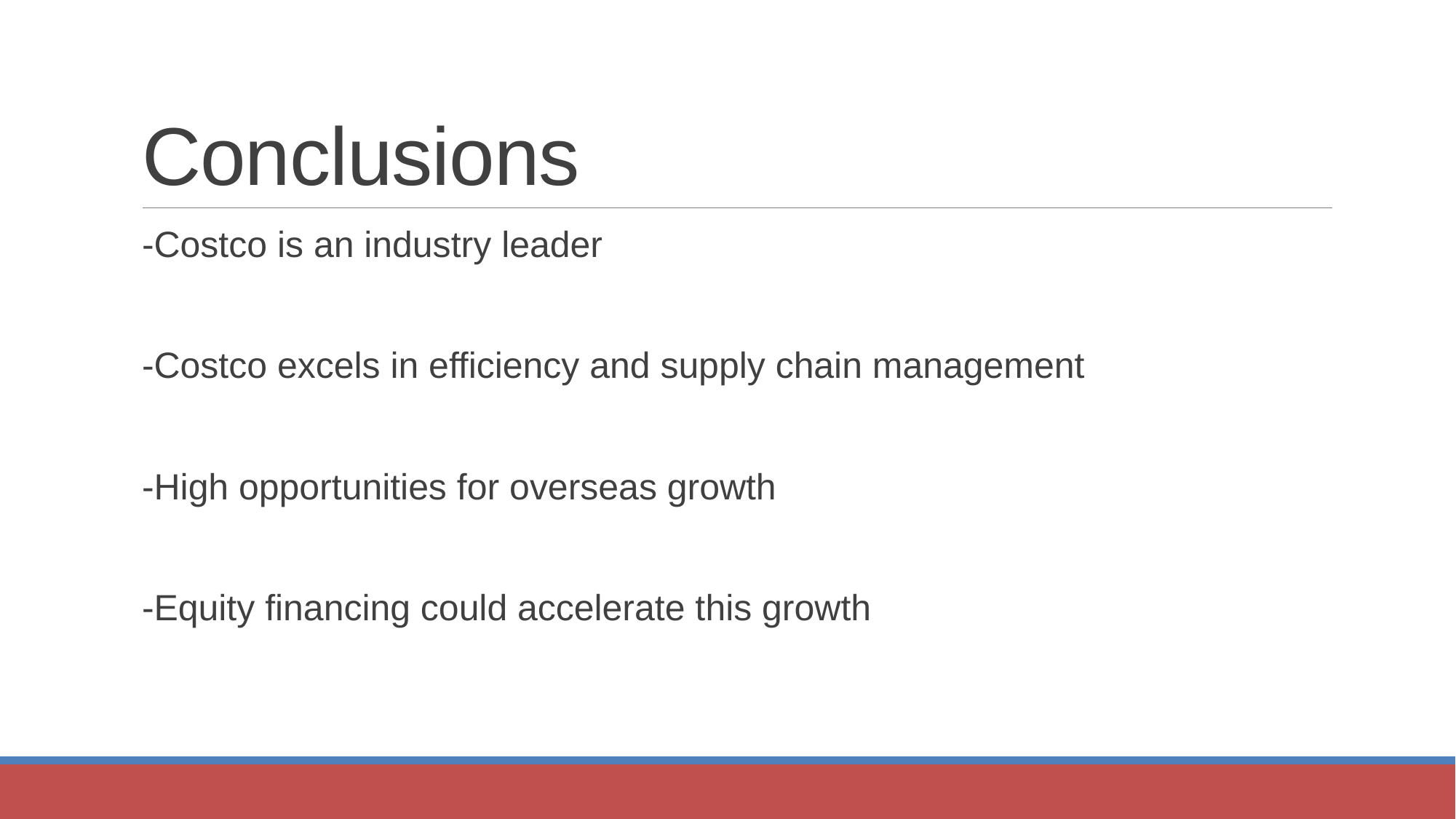

# Conclusions
-Costco is an industry leader

-Costco excels in efficiency and supply chain management

-High opportunities for overseas growth

-Equity financing could accelerate this growth